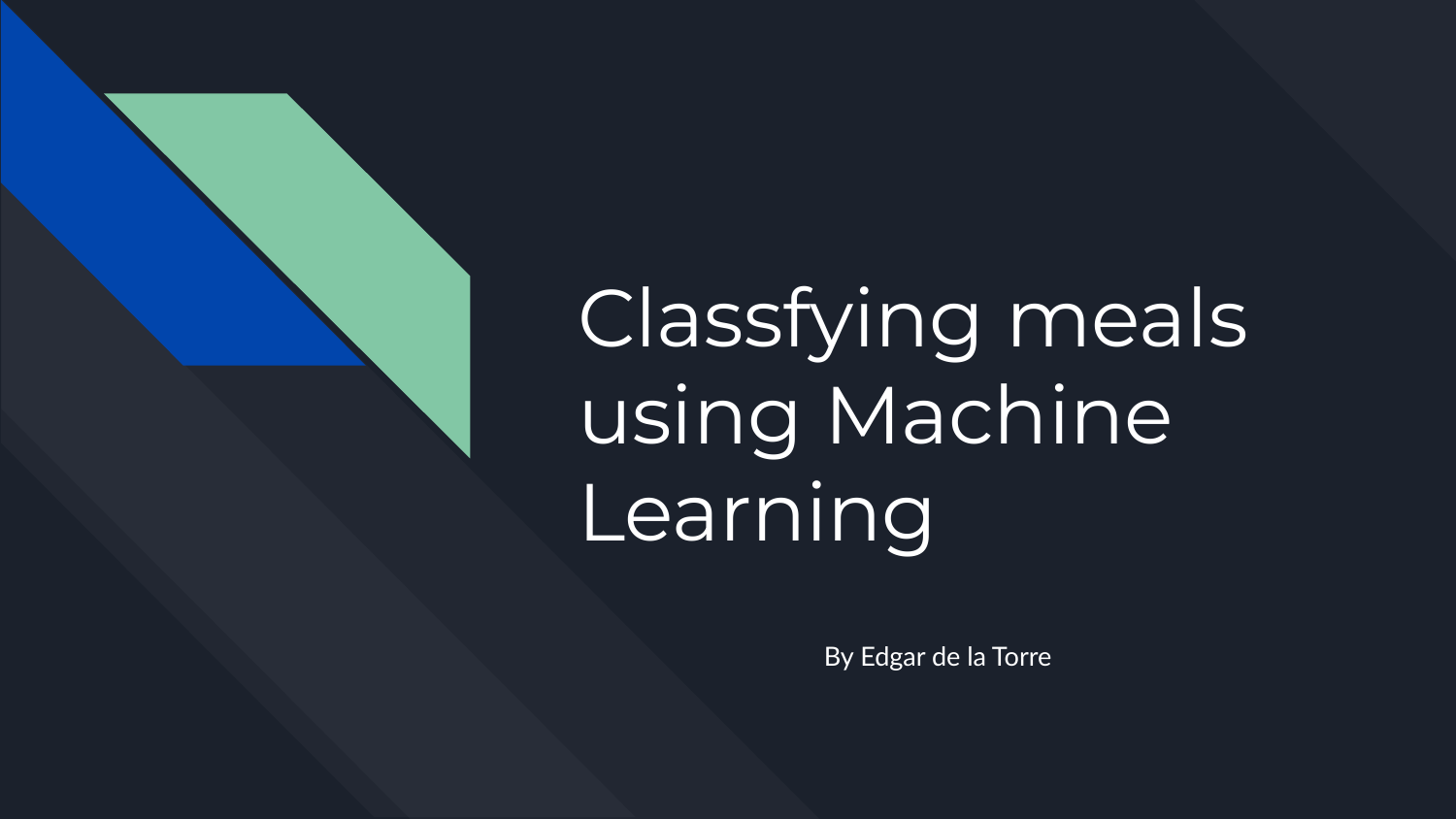

# Classfying meals using Machine Learning
By Edgar de la Torre